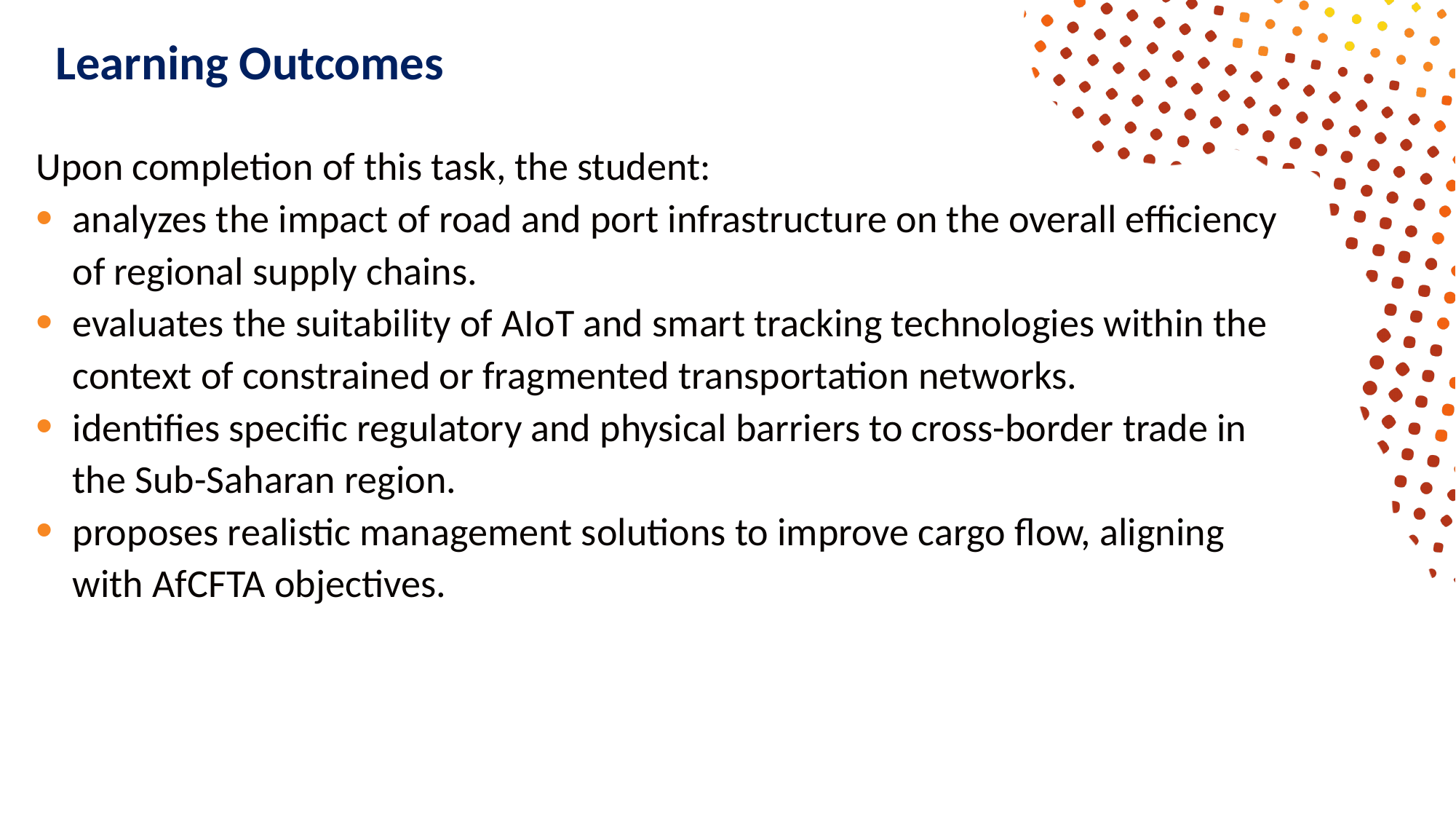

# Learning Outcomes
Upon completion of this task, the student:
analyzes the impact of road and port infrastructure on the overall efficiency of regional supply chains.
evaluates the suitability of AIoT and smart tracking technologies within the context of constrained or fragmented transportation networks.
identifies specific regulatory and physical barriers to cross-border trade in the Sub-Saharan region.
proposes realistic management solutions to improve cargo flow, aligning with AfCFTA objectives.